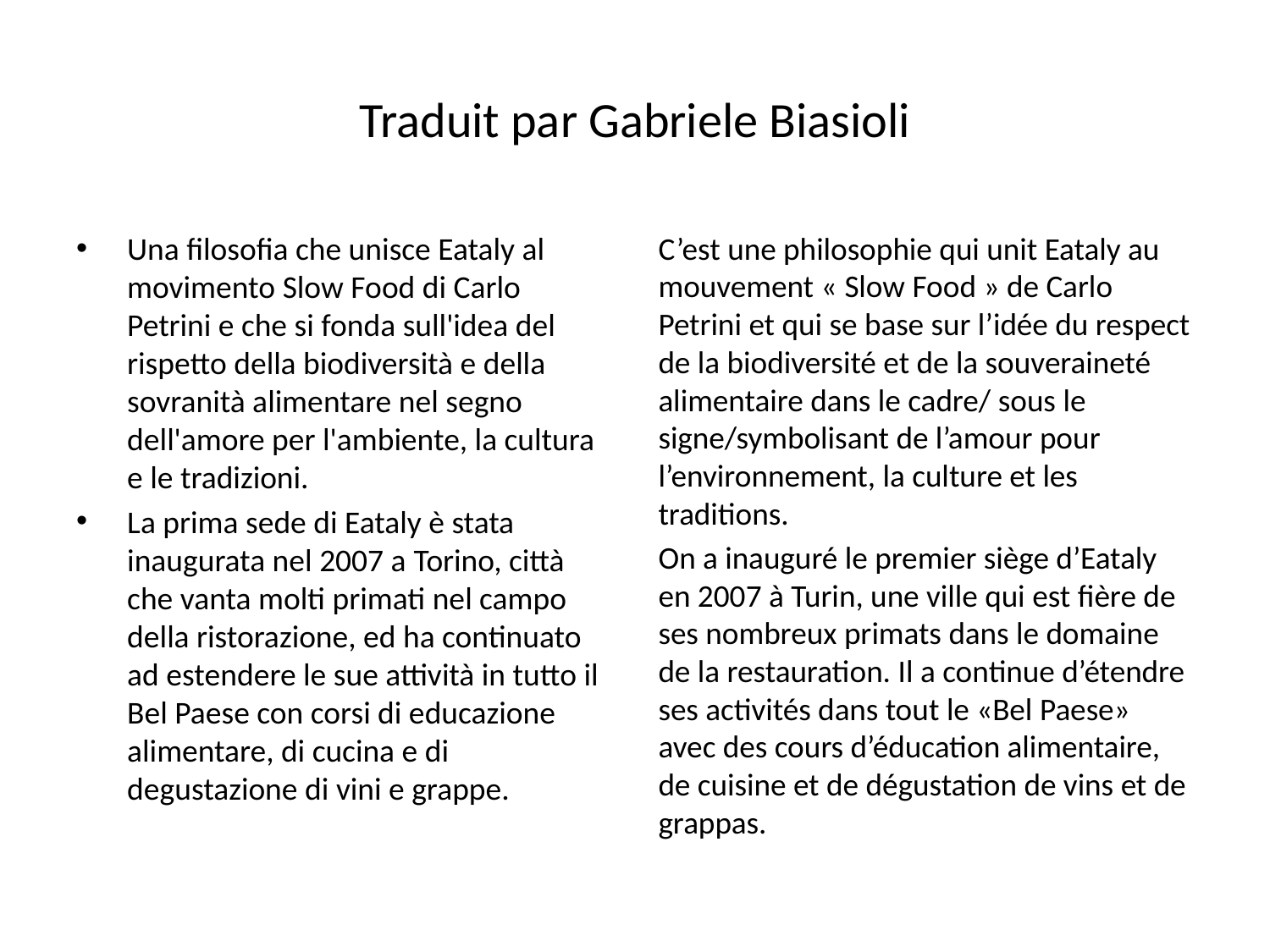

# Traduit par Gabriele Biasioli
Una filosofia che unisce Eataly al movimento Slow Food di Carlo Petrini e che si fonda sull'idea del rispetto della biodiversità e della sovranità alimentare nel segno dell'amore per l'ambiente, la cultura e le tradizioni.
La prima sede di Eataly è stata inaugurata nel 2007 a Torino, città che vanta molti primati nel campo della ristorazione, ed ha continuato ad estendere le sue attività in tutto il Bel Paese con corsi di educazione alimentare, di cucina e di degustazione di vini e grappe.

C’est une philosophie qui unit Eataly au mouvement « Slow Food » de Carlo Petrini et qui se base sur l’idée du respect de la biodiversité et de la souveraineté alimentaire dans le cadre/ sous le signe/symbolisant de l’amour pour l’environnement, la culture et les traditions.
On a inauguré le premier siège d’Eataly en 2007 à Turin, une ville qui est fière de ses nombreux primats dans le domaine de la restauration. Il a continue d’étendre ses activités dans tout le «Bel Paese» avec des cours d’éducation alimentaire, de cuisine et de dégustation de vins et de grappas.